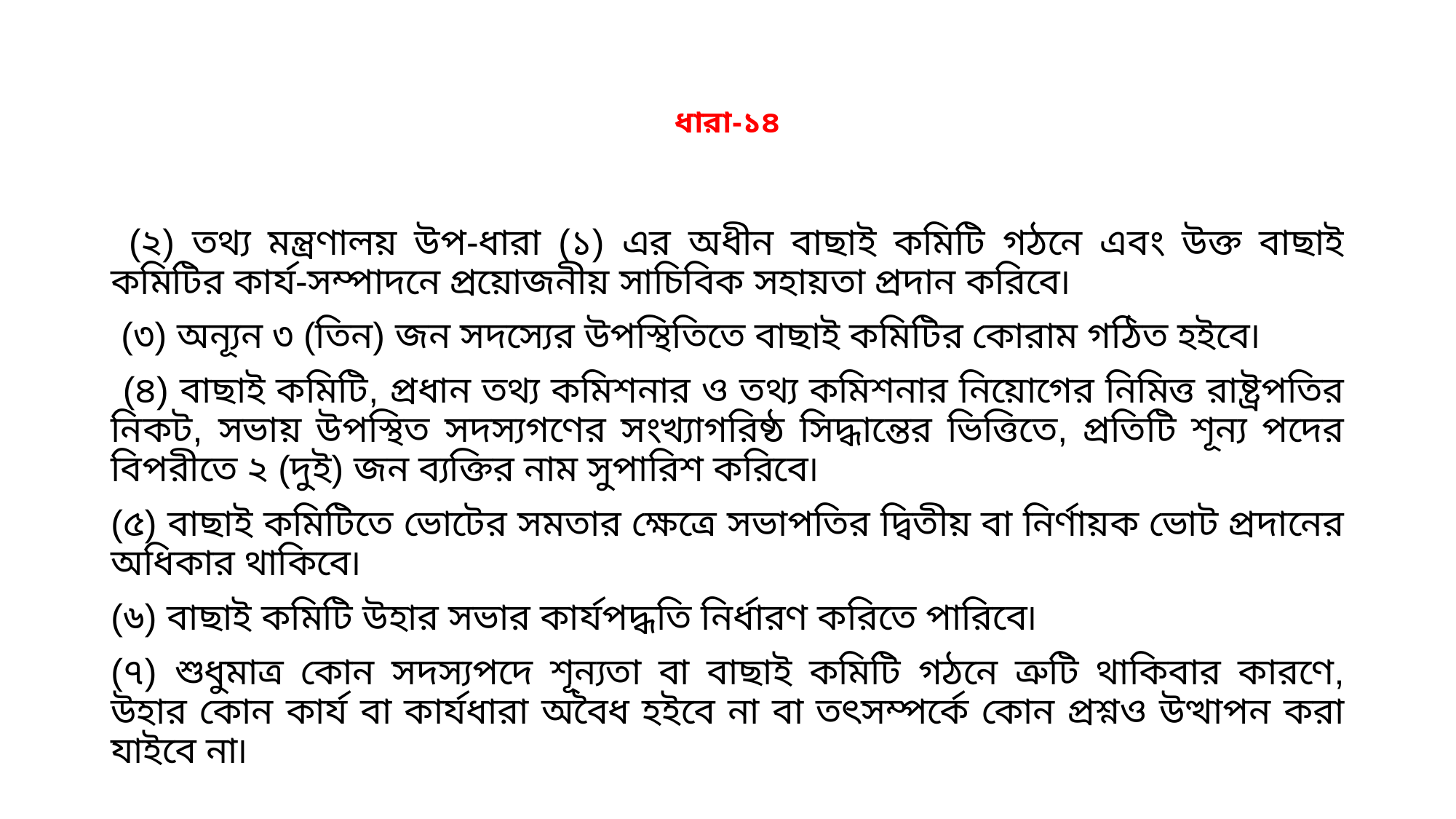

# ধারা-১৪
 (২) তথ্য মন্ত্রণালয় উপ-ধারা (১) এর অধীন বাছাই কমিটি গঠনে এবং উক্ত বাছাই কমিটির কার্য-সম্পাদনে প্রয়োজনীয় সাচিবিক সহায়তা প্রদান করিবে৷
 (৩) অন্যূন ৩ (তিন) জন সদস্যের উপস্থিতিতে বাছাই কমিটির কোরাম গঠিত হইবে৷
 (৪) বাছাই কমিটি, প্রধান তথ্য কমিশনার ও তথ্য কমিশনার নিয়োগের নিমিত্ত রাষ্ট্রপতির নিকট, সভায় উপস্থিত সদস্যগণের সংখ্যাগরিষ্ঠ সিদ্ধান্তের ভিত্তিতে, প্রতিটি শূন্য পদের বিপরীতে ২ (দুই) জন ব্যক্তির নাম সুপারিশ করিবে৷
(৫) বাছাই কমিটিতে ভোটের সমতার ক্ষেত্রে সভাপতির দ্বিতীয় বা নির্ণায়ক ভোট প্রদানের অধিকার থাকিবে৷
(৬) বাছাই কমিটি উহার সভার কার্যপদ্ধতি নির্ধারণ করিতে পারিবে৷
(৭) শুধুমাত্র কোন সদস্যপদে শূন্যতা বা বাছাই কমিটি গঠনে ত্রুটি থাকিবার কারণে, উহার কোন কার্য বা কার্যধারা অবৈধ হইবে না বা তৎ‍সম্পর্কে কোন প্রশ্নও উত্থাপন করা যাইবে না৷